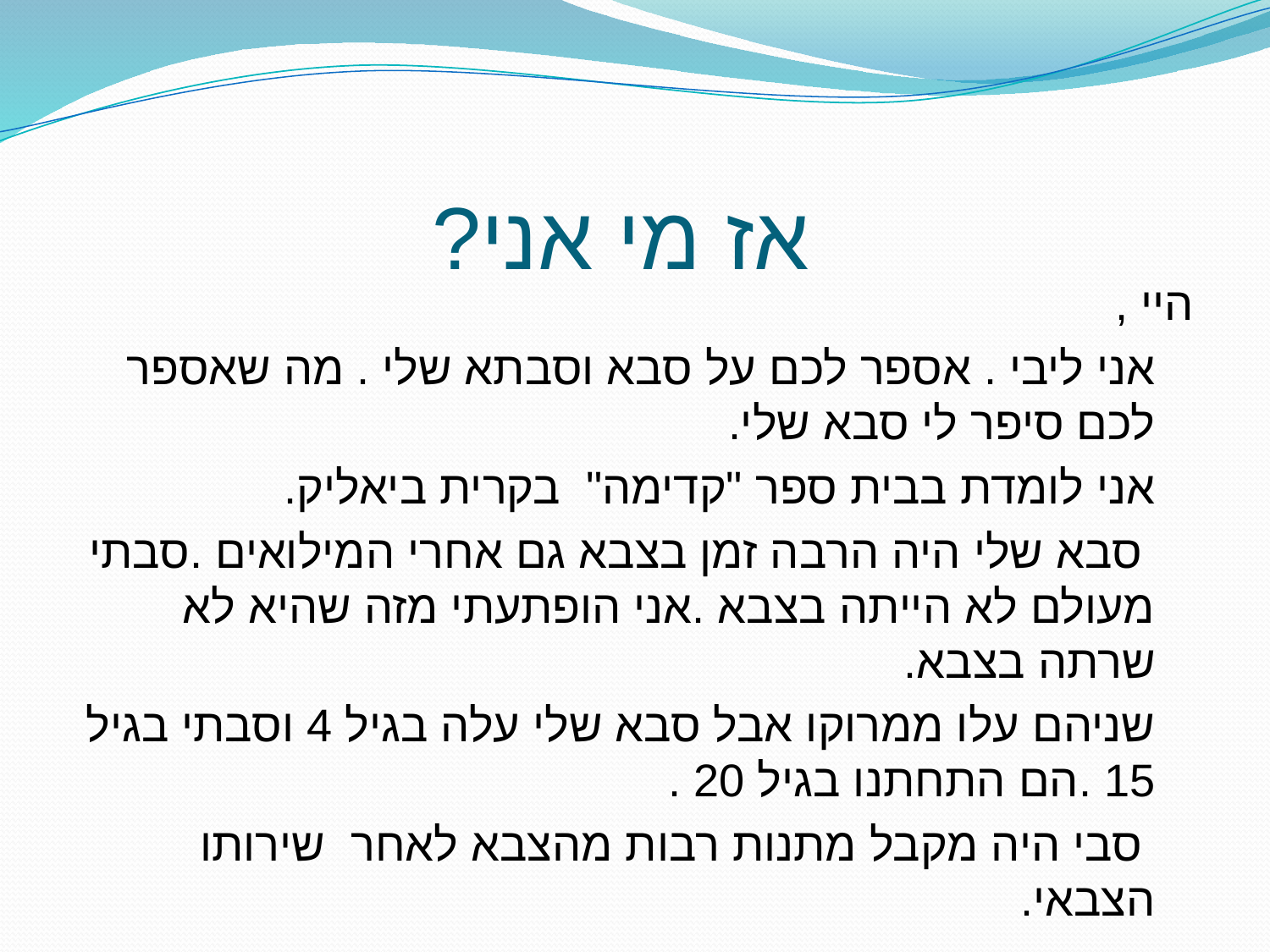

# אז מי אני?
היי ,
   אני ליבי . אספר לכם על סבא וסבתא שלי . מה שאספר לכם סיפר לי סבא שלי.
   אני לומדת בבית ספר "קדימה"  בקרית ביאליק.
    סבא שלי היה הרבה זמן בצבא גם אחרי המילואים .סבתי מעולם לא הייתה בצבא .אני הופתעתי מזה שהיא לא שרתה בצבא.
   שניהם עלו ממרוקו אבל סבא שלי עלה בגיל 4 וסבתי בגיל 15 .הם התחתנו בגיל 20 .
    סבי היה מקבל מתנות רבות מהצבא לאחר  שירותו הצבאי.